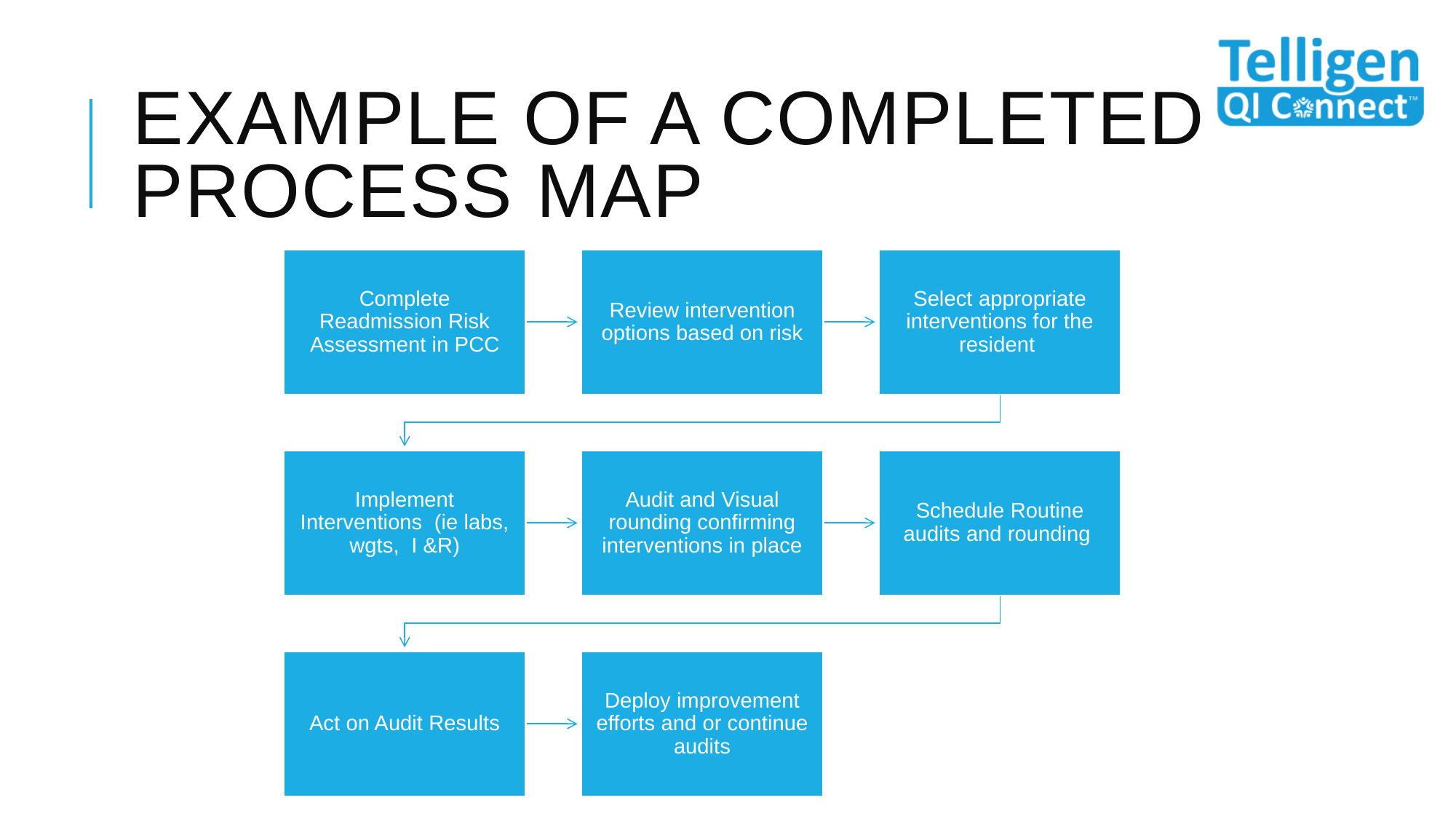

# Example of a completed process map

Complete Readmission Risk Assessment in PCC

Review intervention options based on risk

Select appropriate interventions for the resident

Implement Interventions  (ie labs, wgts,  I &R)

Audit and Visual rounding confirming interventions in place

Schedule Routine audits and rounding

Act on Audit Results
Deploy improvement efforts and or continue audits